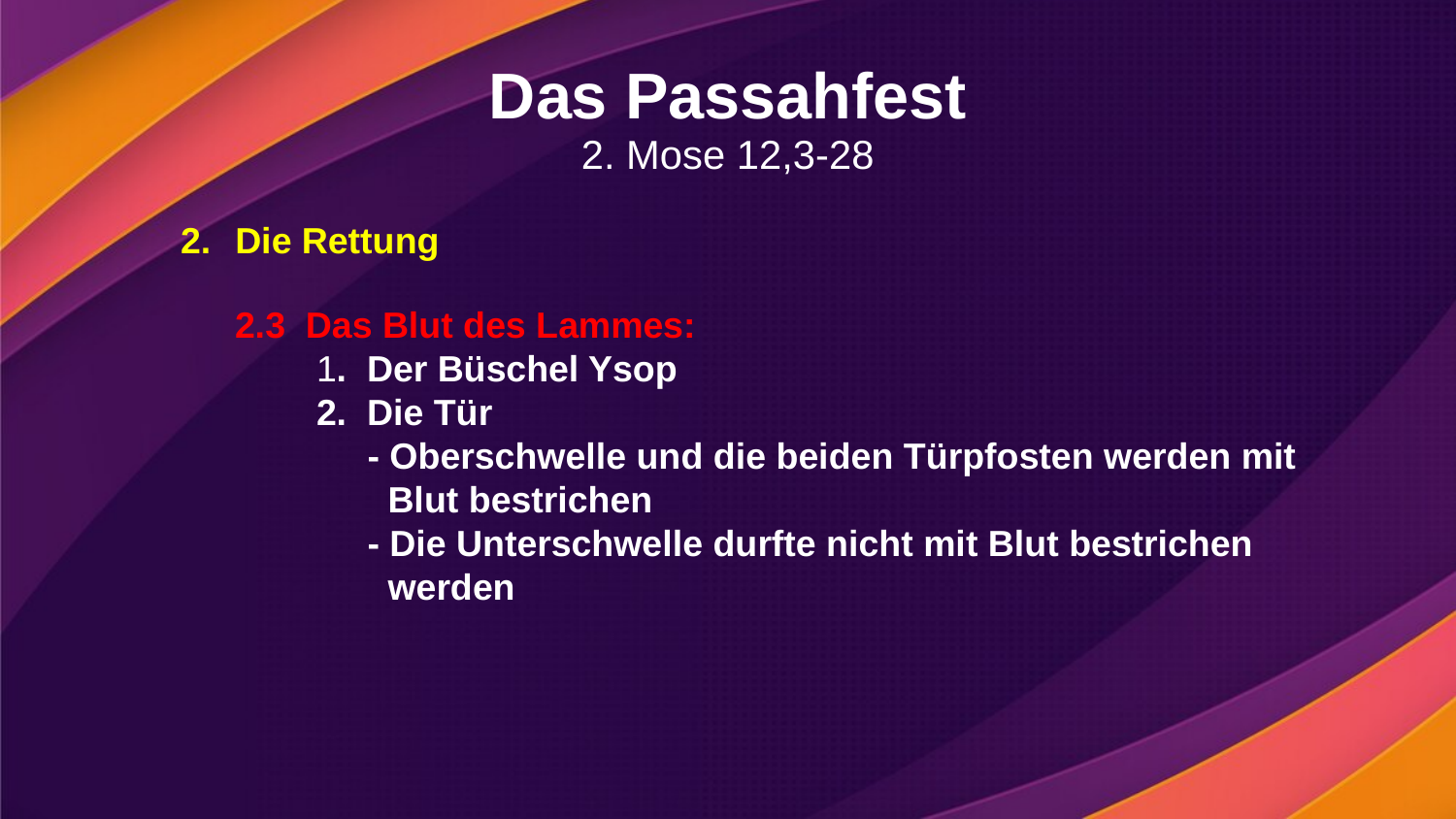

Das Passahfest
2. Mose 12,3-28
Die Rettung
2.3  Das Blut des Lammes:
        1.  Der Büschel Ysop
        2.  Die Tür
             - Oberschwelle und die beiden Türpfosten werden mit
               Blut bestrichen
             - Die Unterschwelle durfte nicht mit Blut bestrichen
               werden